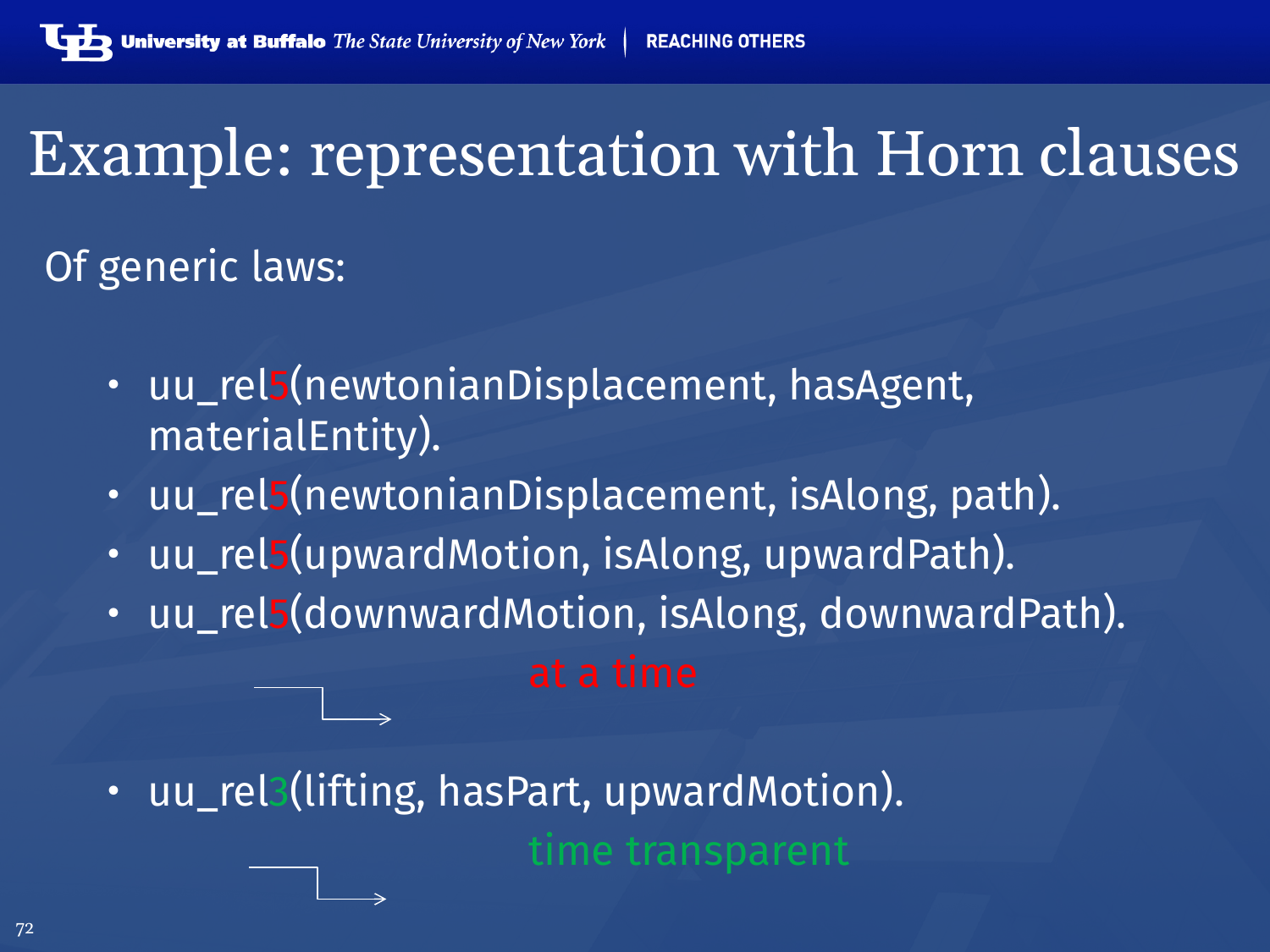

# Example: representation with Horn clauses
Of generic laws:

uu_rel5(newtonianDisplacement, hasAgent, materialEntity).
uu_rel5(newtonianDisplacement, isAlong, path).
uu_rel5(upwardMotion, isAlong, upwardPath).
uu_rel5(downwardMotion, isAlong, downwardPath).
				at a time

uu_rel3(lifting, hasPart, upwardMotion).
				time transparent